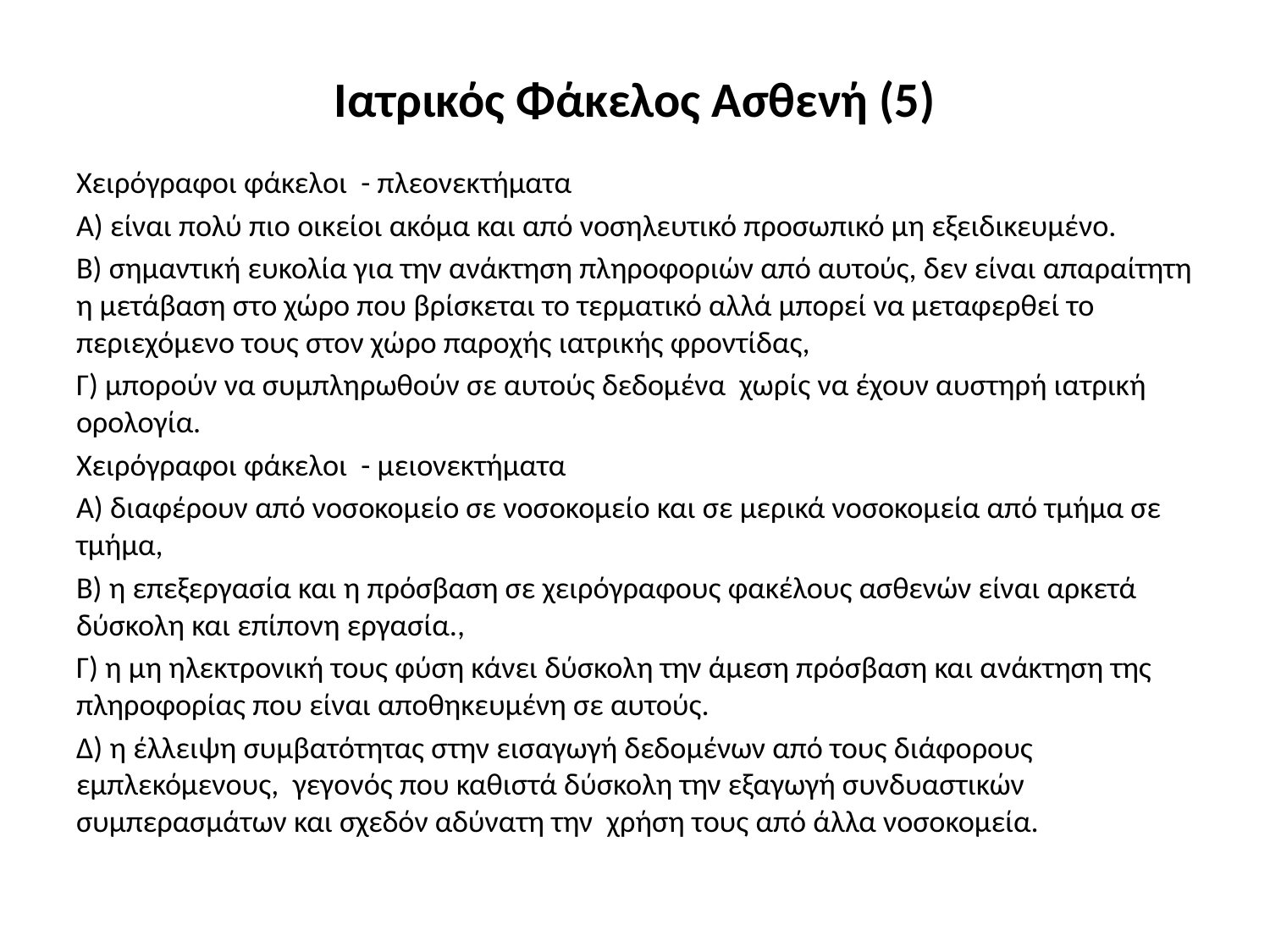

# Ιατρικός Φάκελος Ασθενή (5)
Χειρόγραφοι φάκελοι  - πλεονεκτήματα
Α) είναι πολύ πιο οικείοι ακόμα και από νοσηλευτικό προσωπικό μη εξειδικευμένο.
B) σημαντική ευκολία για την ανάκτηση πληροφοριών από αυτούς, δεν είναι απαραίτητη η μετάβαση στο χώρο που βρίσκεται το τερματικό αλλά μπορεί να μεταφερθεί το περιεχόμενο τους στον χώρο παροχής ιατρικής φροντίδας,
Γ) μπορούν να συμπληρωθούν σε αυτούς δεδομένα  χωρίς να έχουν αυστηρή ιατρική ορολογία.
Χειρόγραφοι φάκελοι  - μειονεκτήματα
Α) διαφέρουν από νοσοκομείο σε νοσοκομείο και σε μερικά νοσοκομεία από τμήμα σε τμήμα,
Β) η επεξεργασία και η πρόσβαση σε χειρόγραφους φακέλους ασθενών είναι αρκετά δύσκολη και επίπονη εργασία.,
Γ) η μη ηλεκτρονική τους φύση κάνει δύσκολη την άμεση πρόσβαση και ανάκτηση της πληροφορίας που είναι αποθηκευμένη σε αυτούς.
Δ) η έλλειψη συμβατότητας στην εισαγωγή δεδομένων από τους διάφορους εμπλεκόμενους,  γεγονός που καθιστά δύσκολη την εξαγωγή συνδυαστικών συμπερασμάτων και σχεδόν αδύνατη την  χρήση τους από άλλα νοσοκομεία.